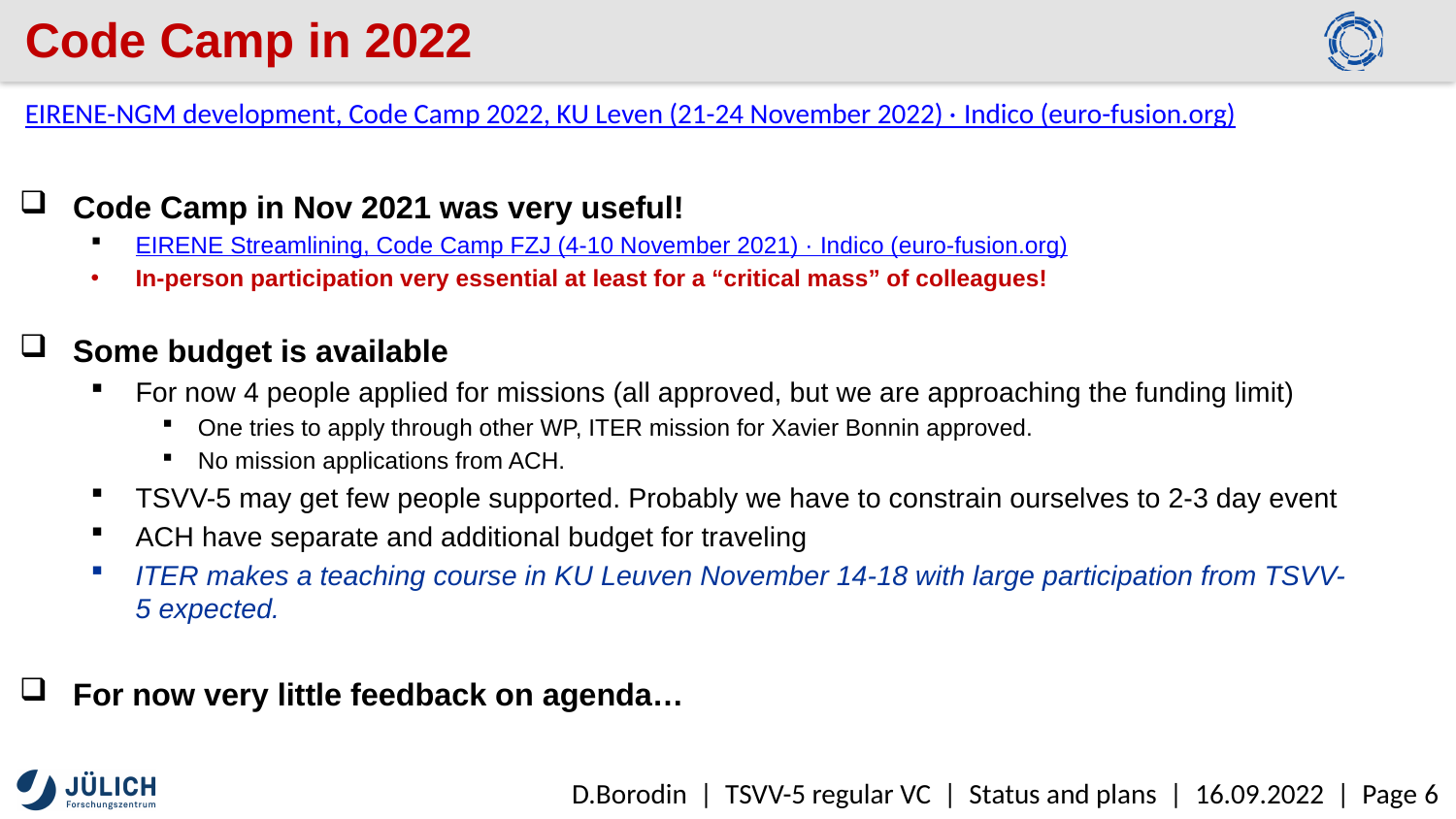

Code Camp in 2022
EIRENE-NGM development, Code Camp 2022, KU Leven (21-24 November 2022) · Indico (euro-fusion.org)
Code Camp in Nov 2021 was very useful!
EIRENE Streamlining, Code Camp FZJ (4-10 November 2021) · Indico (euro-fusion.org)
In-person participation very essential at least for a “critical mass” of colleagues!

Some budget is available
For now 4 people applied for missions (all approved, but we are approaching the funding limit)
One tries to apply through other WP, ITER mission for Xavier Bonnin approved.
No mission applications from ACH.
TSVV-5 may get few people supported. Probably we have to constrain ourselves to 2-3 day event
ACH have separate and additional budget for traveling
ITER makes a teaching course in KU Leuven November 14-18 with large participation from TSVV-5 expected.

For now very little feedback on agenda…